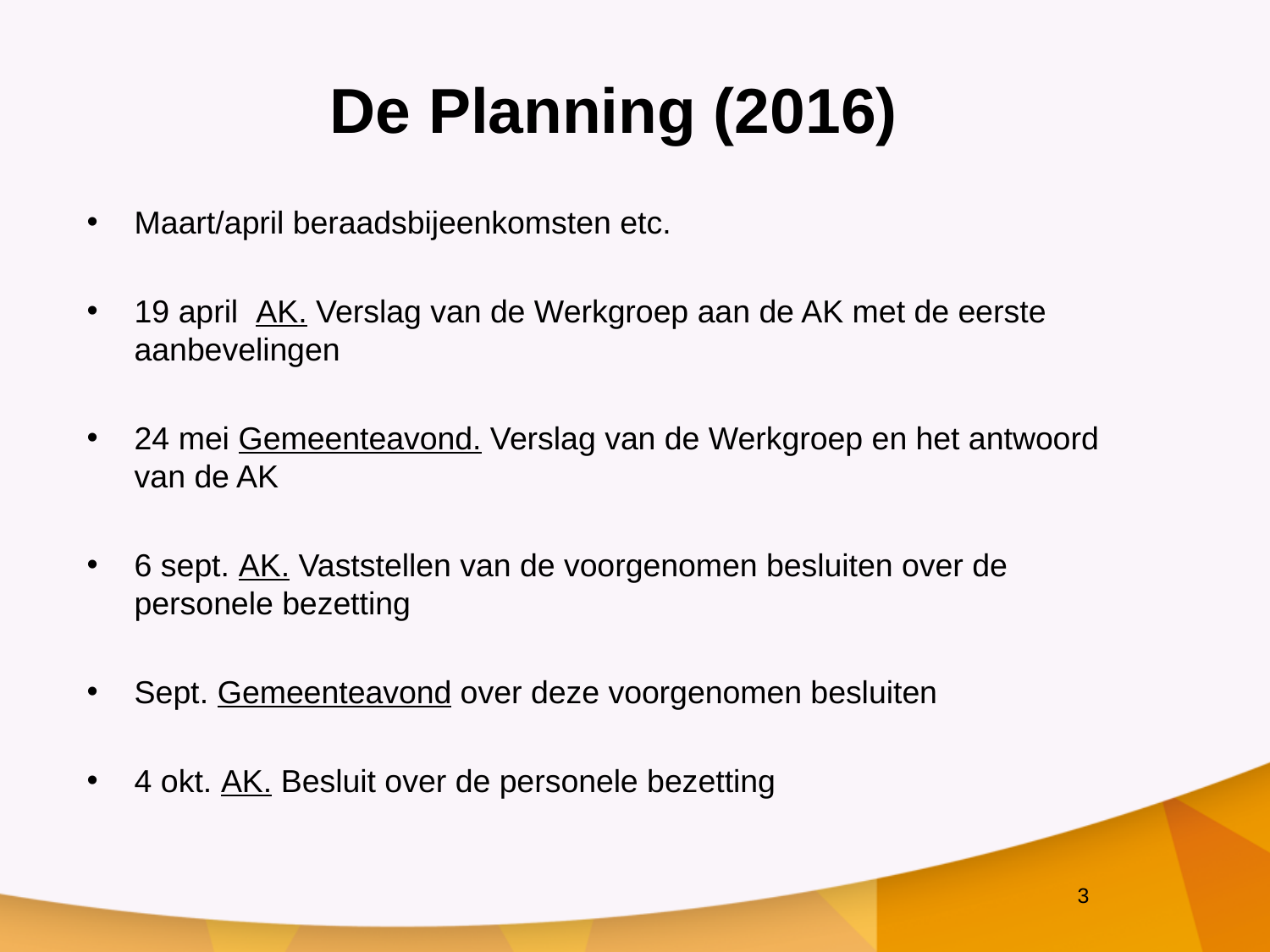

# De Planning (2016)
Maart/april beraadsbijeenkomsten etc.

19 april  AK. Verslag van de Werkgroep aan de AK met de eerste aanbevelingen

24 mei Gemeenteavond. Verslag van de Werkgroep en het antwoord van de AK

6 sept. AK. Vaststellen van de voorgenomen besluiten over de personele bezetting

Sept. Gemeenteavond over deze voorgenomen besluiten

4 okt. AK. Besluit over de personele bezetting